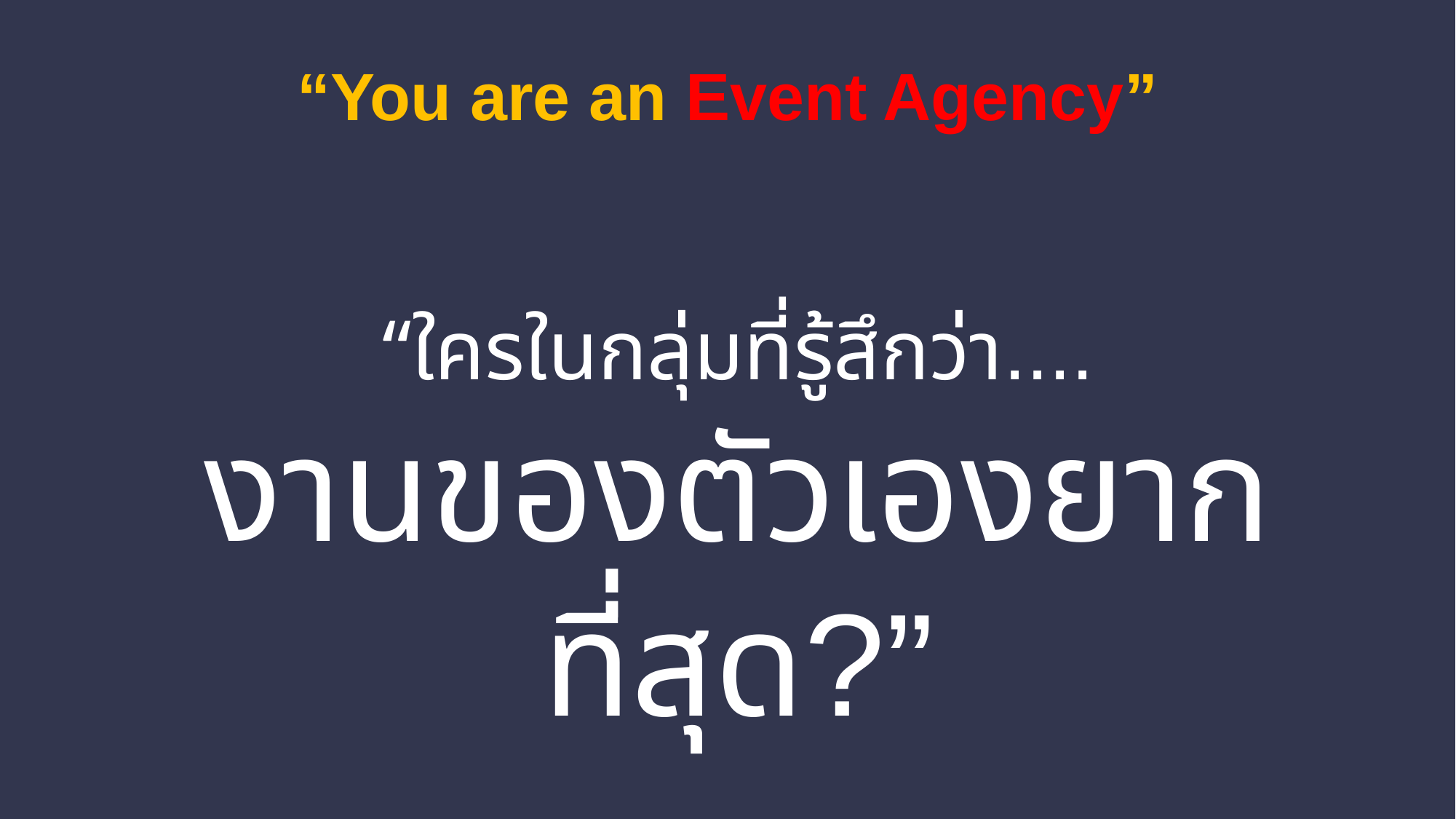

“You are an Event Agency”
“ใครในกลุ่มที่รู้สึกว่า....
งานของตัวเองยากที่สุด?”